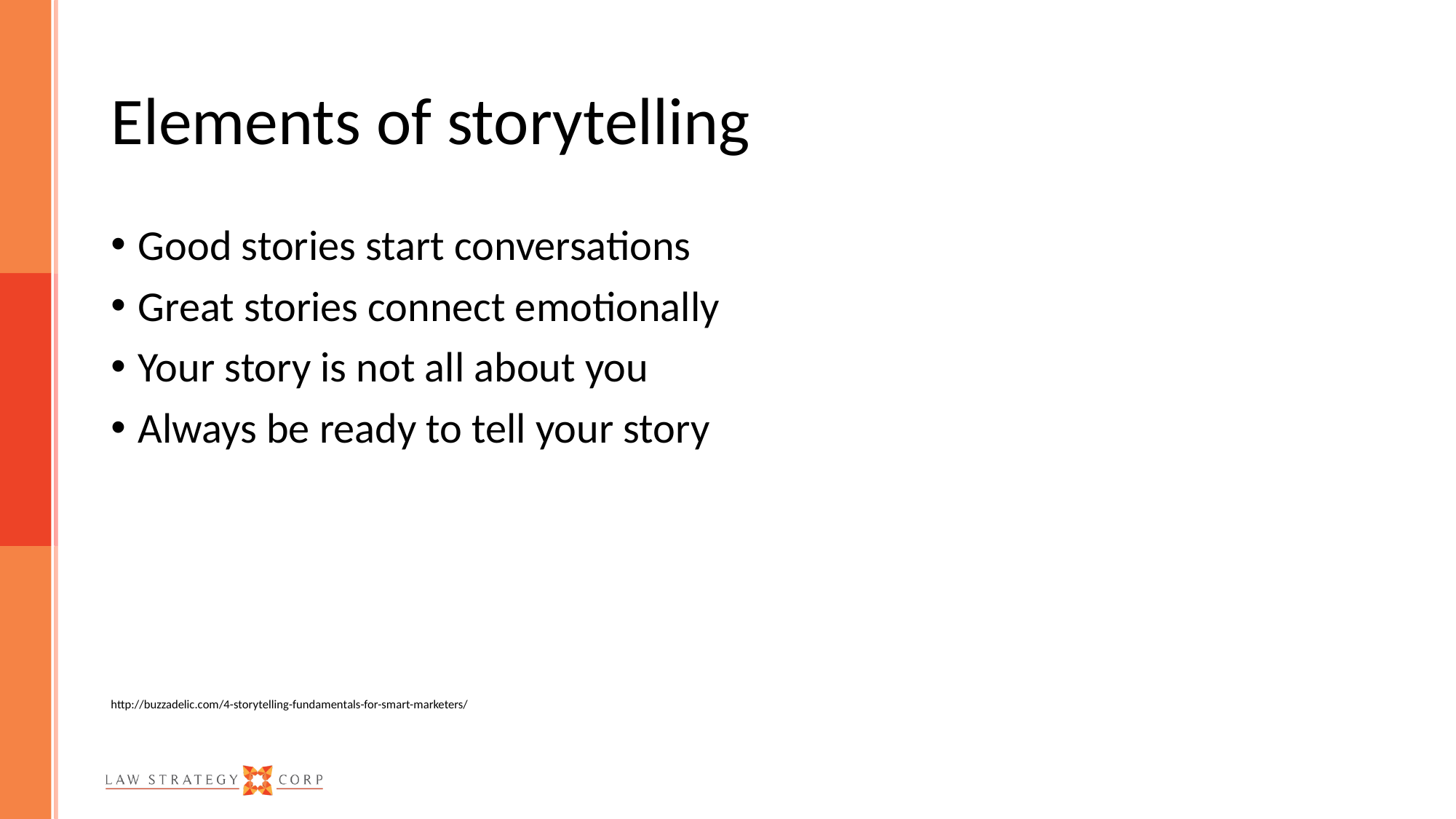

# Elements of storytelling
Good stories start conversations
Great stories connect emotionally
Your story is not all about you
Always be ready to tell your story

http://buzzadelic.com/4-storytelling-fundamentals-for-smart-marketers/